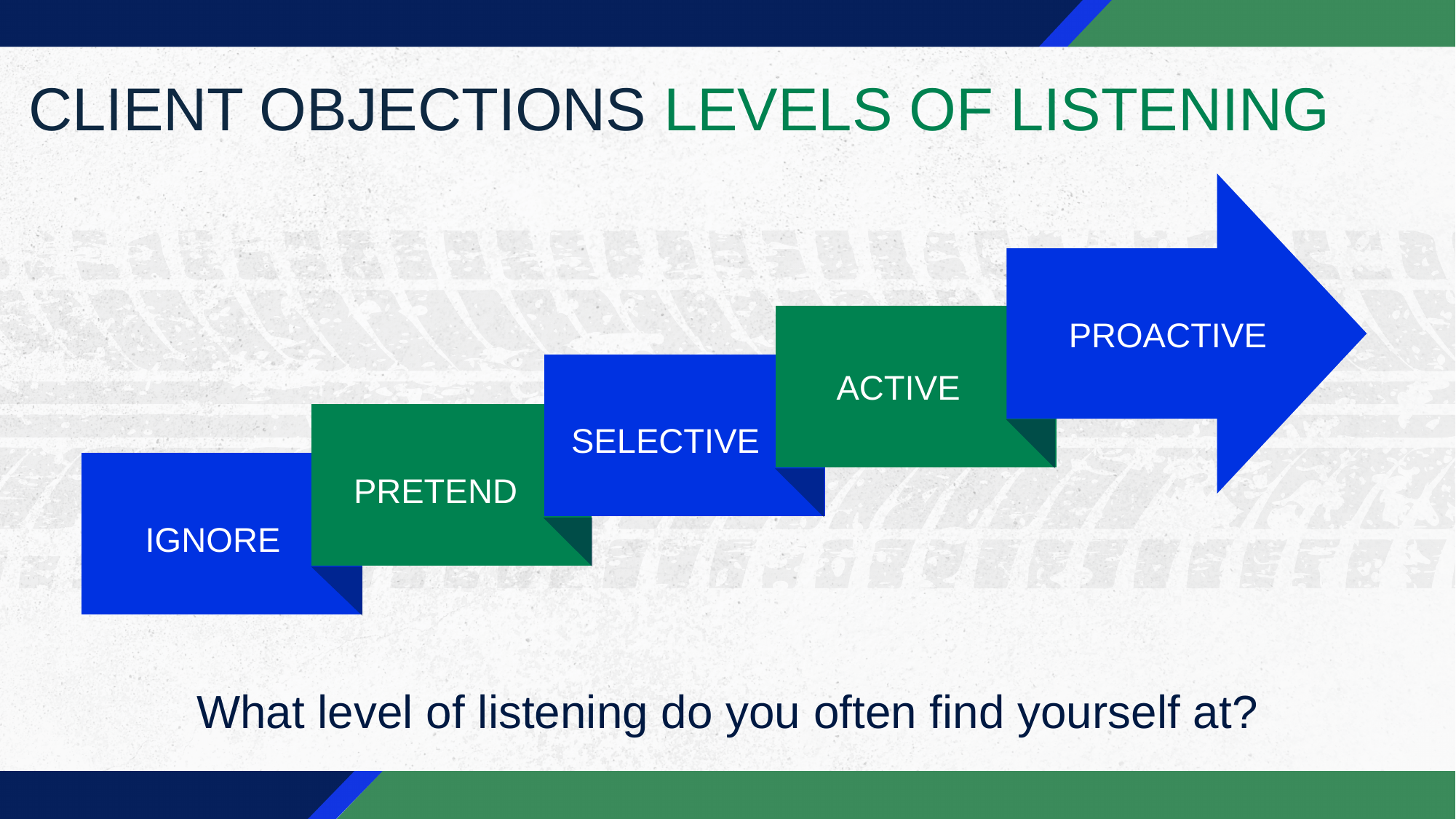

CLIENT OBJECTIONS LEVELS OF LISTENING

PROACTIVE

ACTIVE

SELECTIVE

PRETEND

IGNORE

What level of listening do you often find yourself at?